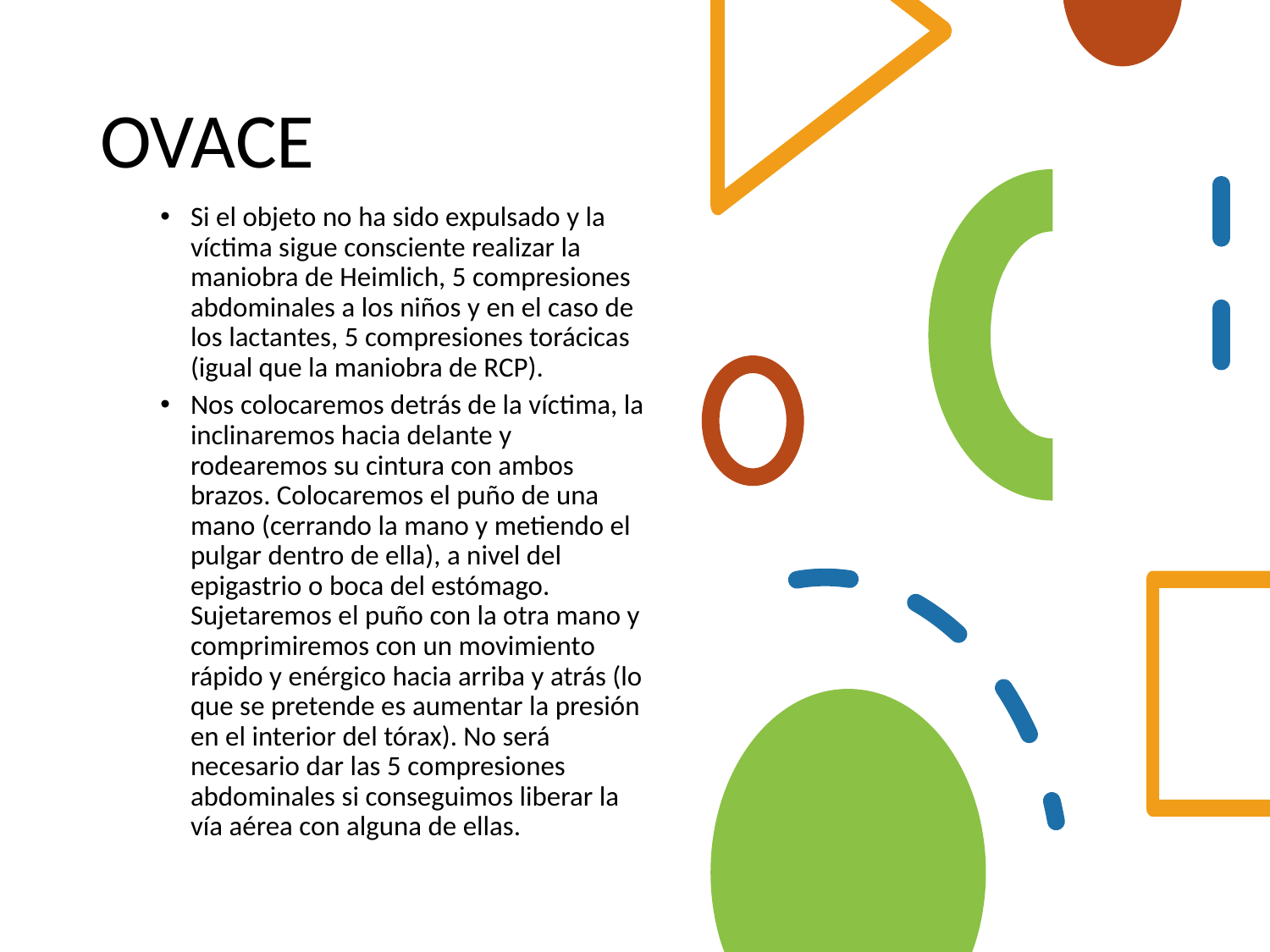

# OVACE
Si el objeto no ha sido expulsado y la víctima sigue consciente realizar la maniobra de Heimlich, 5 compresiones abdominales a los niños y en el caso de los lactantes, 5 compresiones torácicas (igual que la maniobra de RCP).
Nos colocaremos detrás de la víctima, la inclinaremos hacia delante y rodearemos su cintura con ambos brazos. Colocaremos el puño de una mano (cerrando la mano y metiendo el pulgar dentro de ella), a nivel del epigastrio o boca del estómago. Sujetaremos el puño con la otra mano y comprimiremos con un movimiento rápido y enérgico hacia arriba y atrás (lo que se pretende es aumentar la presión en el interior del tórax). No será necesario dar las 5 compresiones abdominales si conseguimos liberar la vía aérea con alguna de ellas.